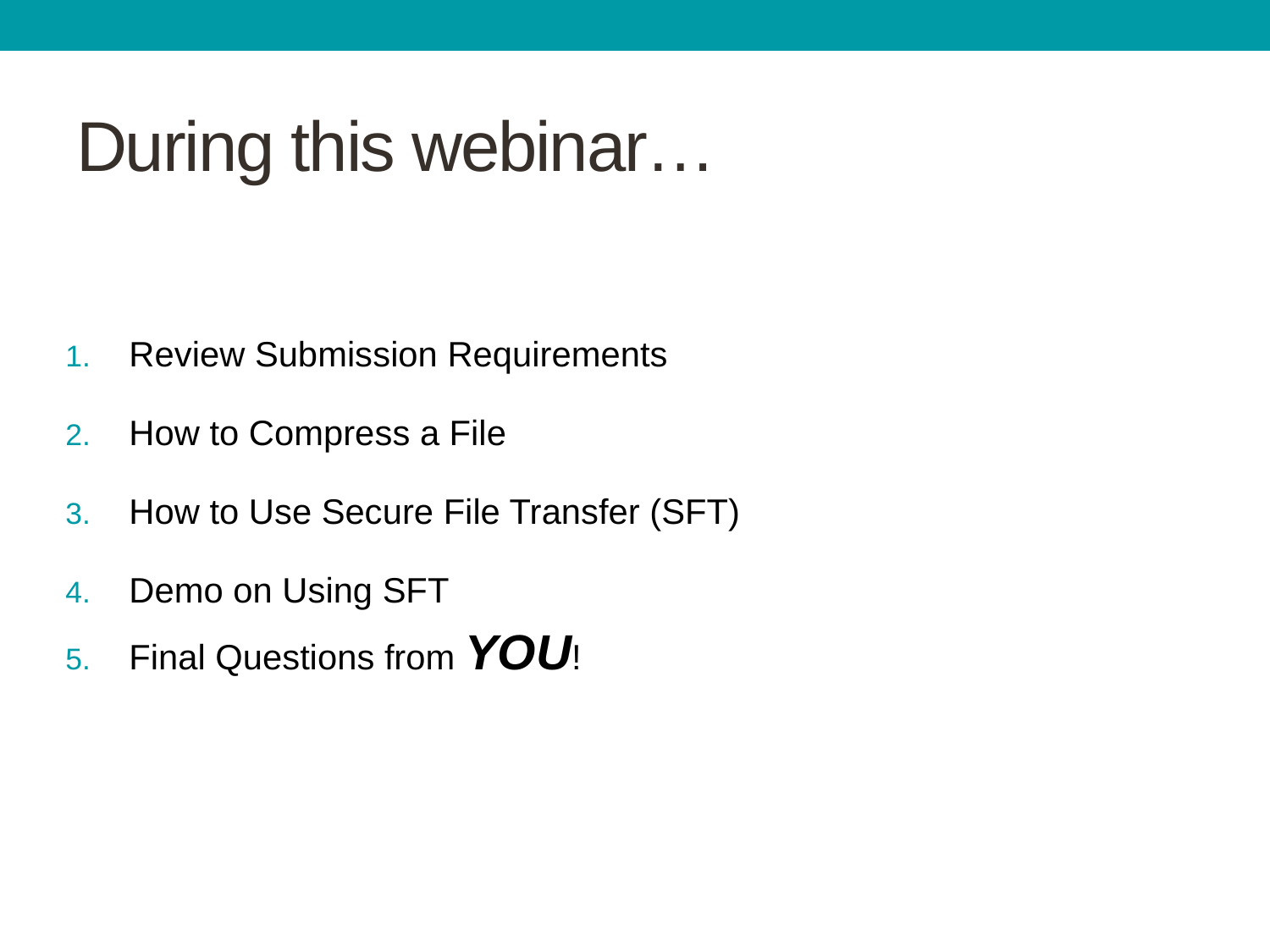

# During this webinar…
Review Submission Requirements

How to Compress a File

How to Use Secure File Transfer (SFT)

Demo on Using SFT
Final Questions from YOU!